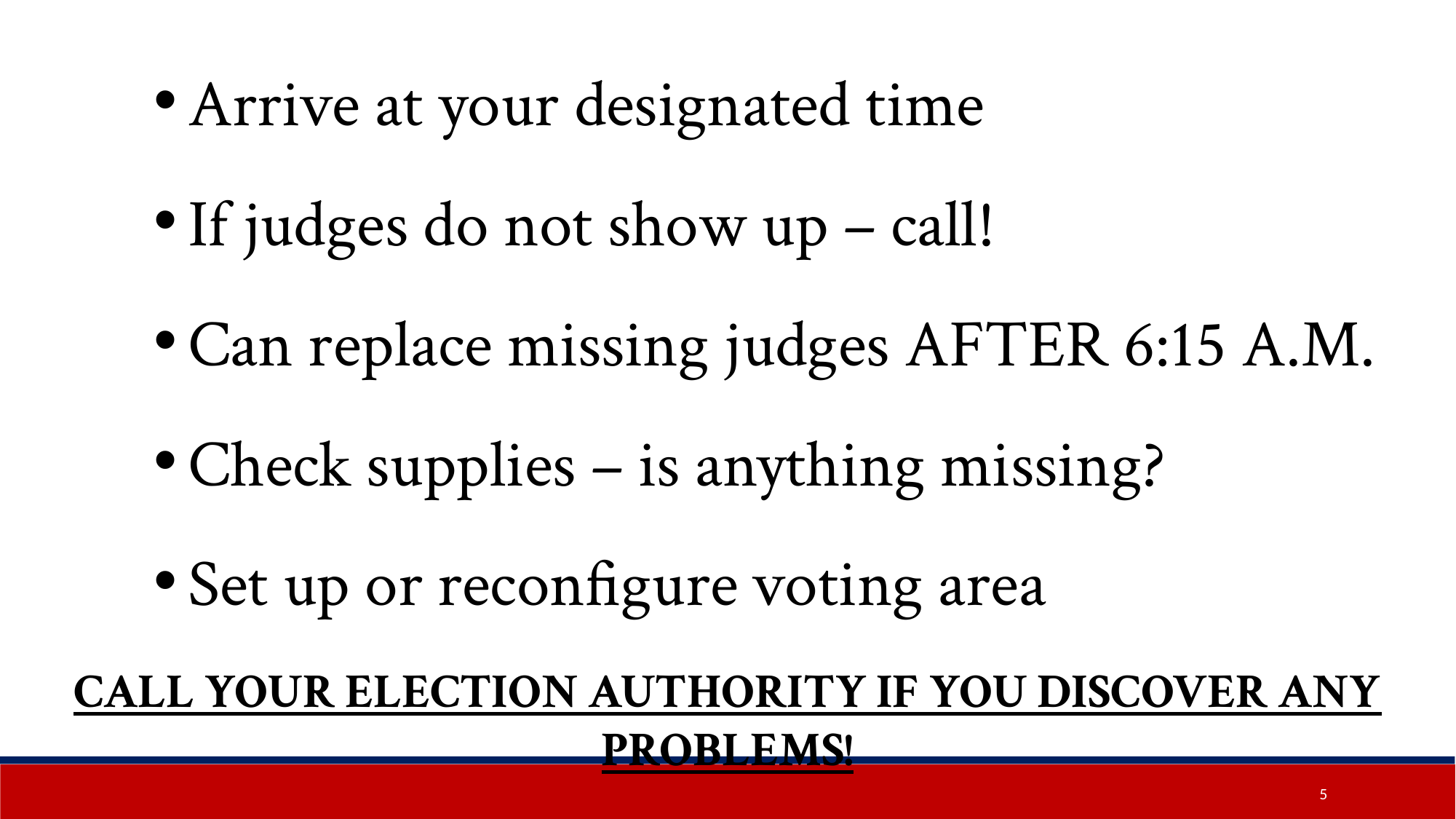

Arrive at your designated time
If judges do not show up – call!
Can replace missing judges AFTER 6:15 A.M.
Check supplies – is anything missing?
Set up or reconfigure voting area

Call your Election Authority if you discover any problems!
5